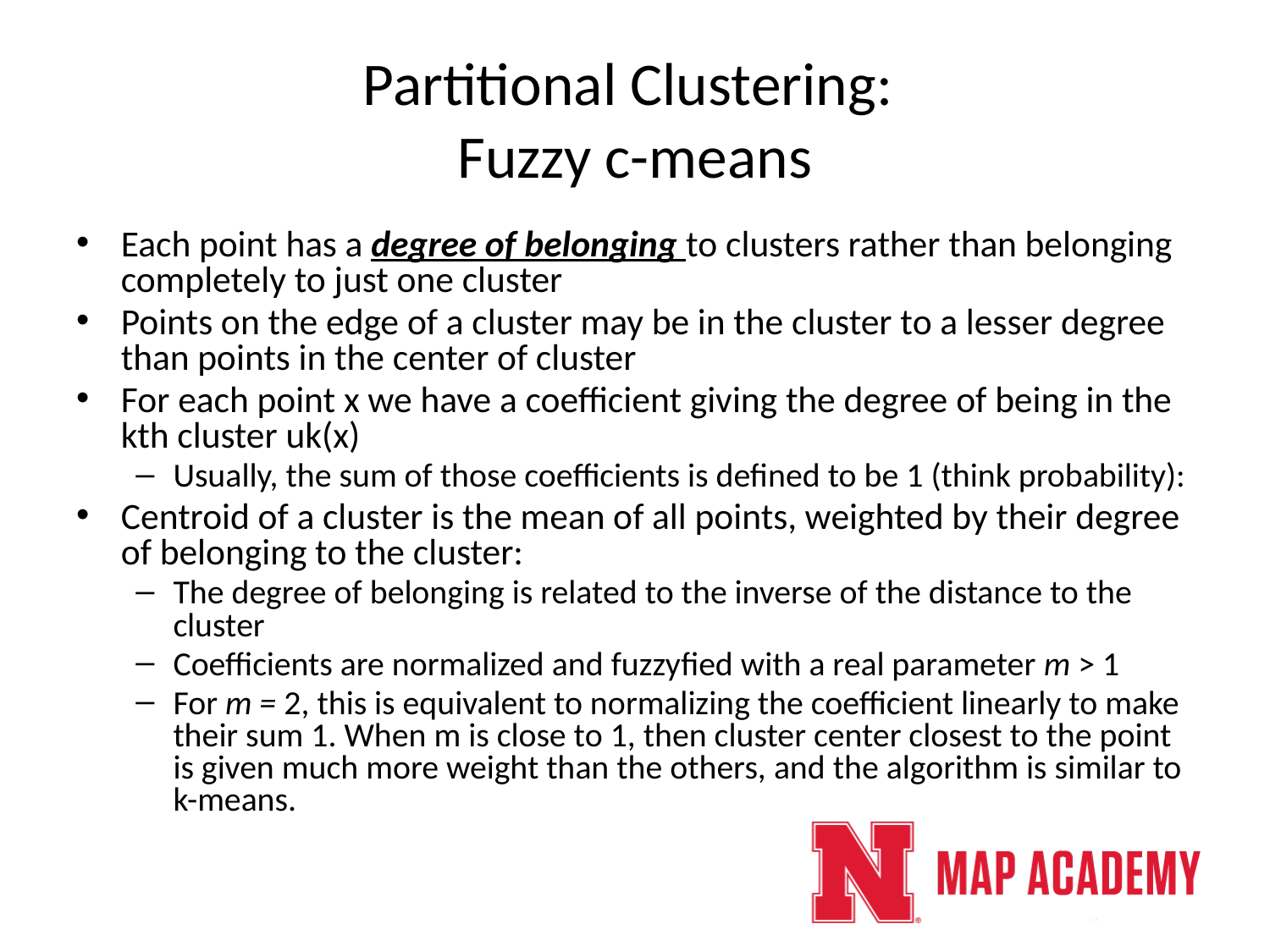

# Partitional Clustering: Fuzzy c-means
Each point has a degree of belonging to clusters rather than belonging completely to just one cluster
Points on the edge of a cluster may be in the cluster to a lesser degree than points in the center of cluster
For each point x we have a coefficient giving the degree of being in the kth cluster uk(x)
Usually, the sum of those coefficients is defined to be 1 (think probability):
Centroid of a cluster is the mean of all points, weighted by their degree of belonging to the cluster:
The degree of belonging is related to the inverse of the distance to the cluster
Coefficients are normalized and fuzzyfied with a real parameter m > 1
For m = 2, this is equivalent to normalizing the coefficient linearly to make their sum 1. When m is close to 1, then cluster center closest to the point is given much more weight than the others, and the algorithm is similar to k-means.